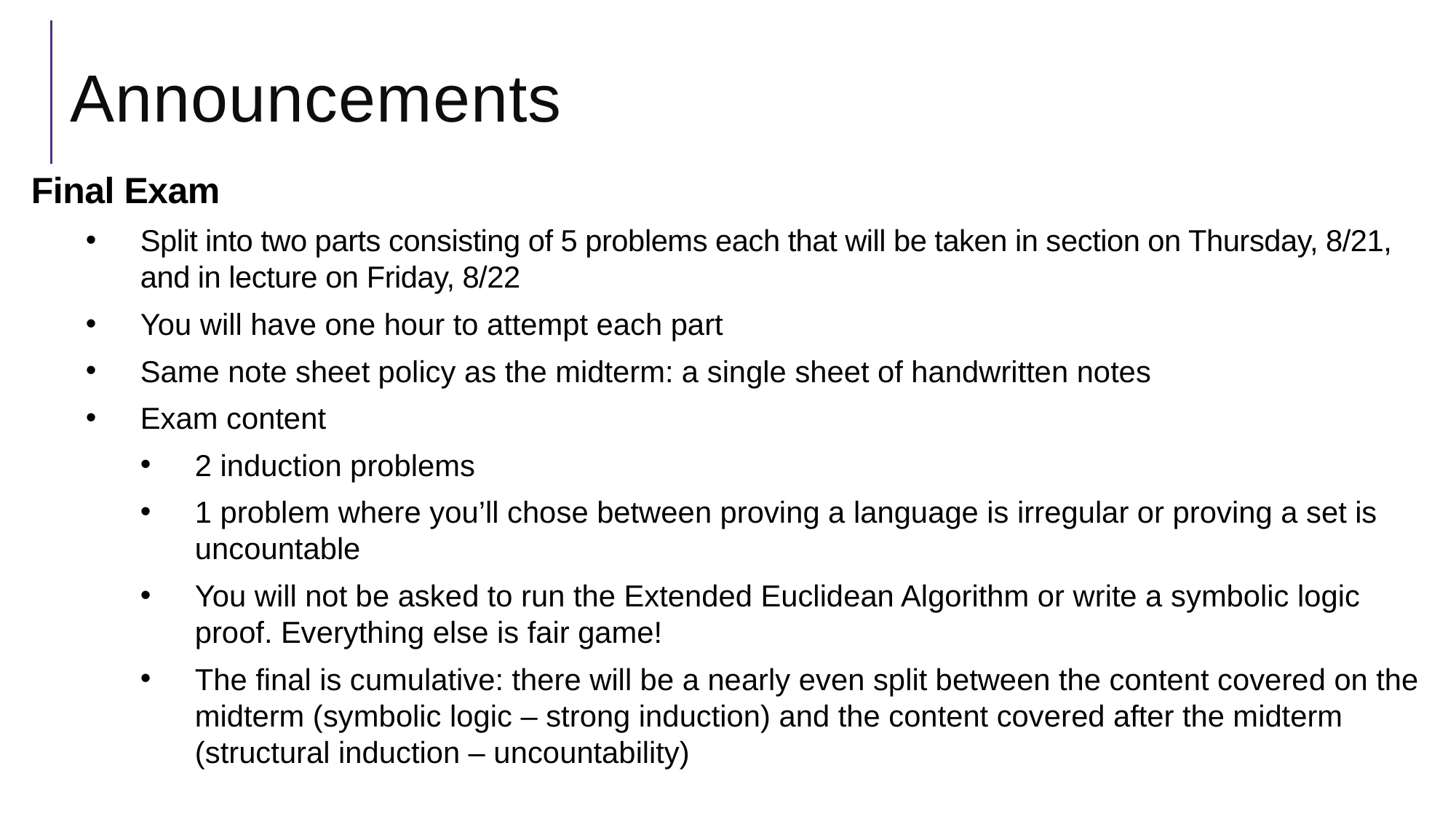

# Announcements
Final Exam
Split into two parts consisting of 5 problems each that will be taken in section on Thursday, 8/21, and in lecture on Friday, 8/22
You will have one hour to attempt each part
Same note sheet policy as the midterm: a single sheet of handwritten notes
Exam content
2 induction problems
1 problem where you’ll chose between proving a language is irregular or proving a set is uncountable
You will not be asked to run the Extended Euclidean Algorithm or write a symbolic logic proof. Everything else is fair game!
The final is cumulative: there will be a nearly even split between the content covered on the midterm (symbolic logic – strong induction) and the content covered after the midterm (structural induction – uncountability)